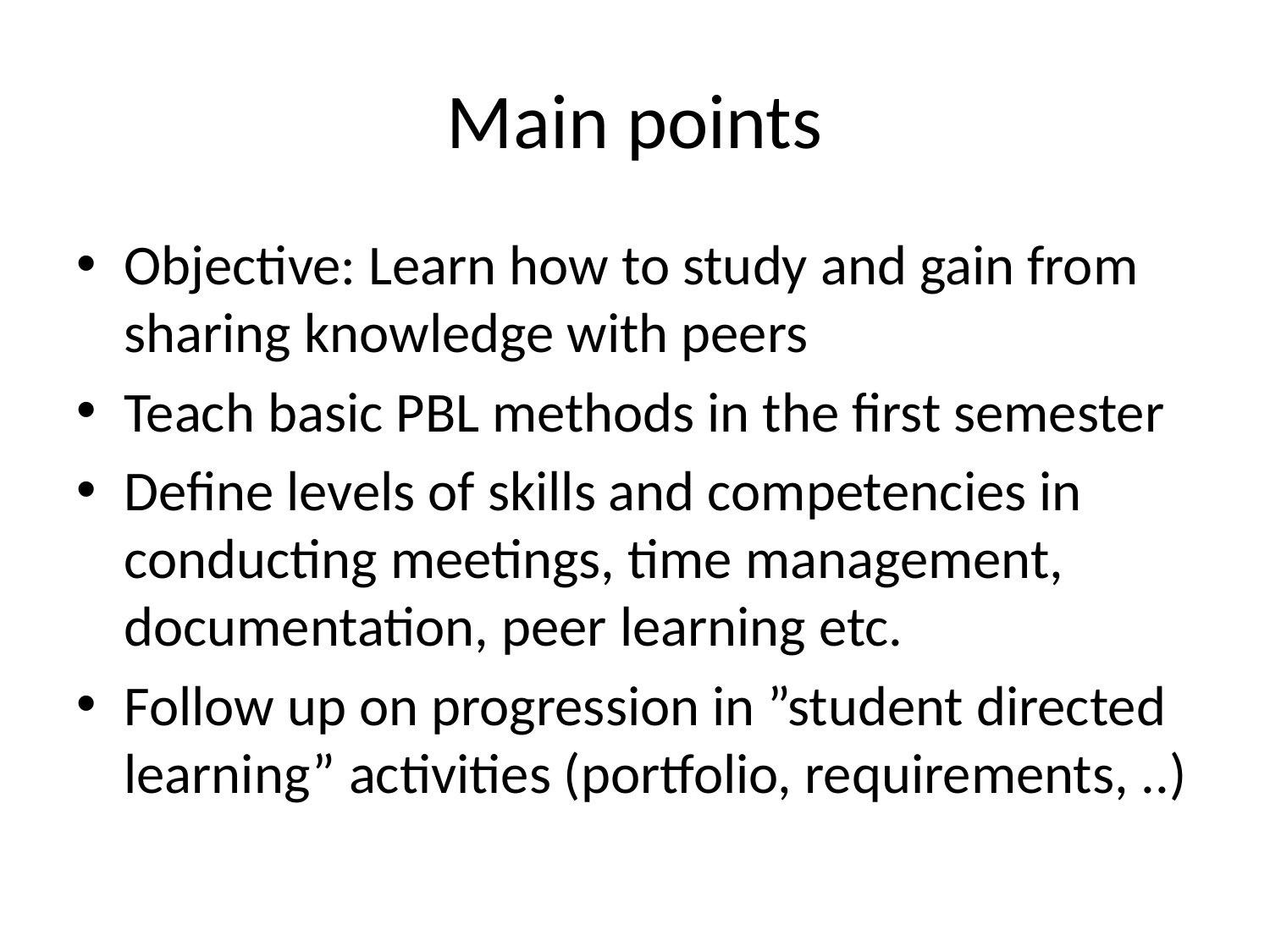

# Main points
Objective: Learn how to study and gain from sharing knowledge with peers
Teach basic PBL methods in the first semester
Define levels of skills and competencies in conducting meetings, time management, documentation, peer learning etc.
Follow up on progression in ”student directed learning” activities (portfolio, requirements, ..)